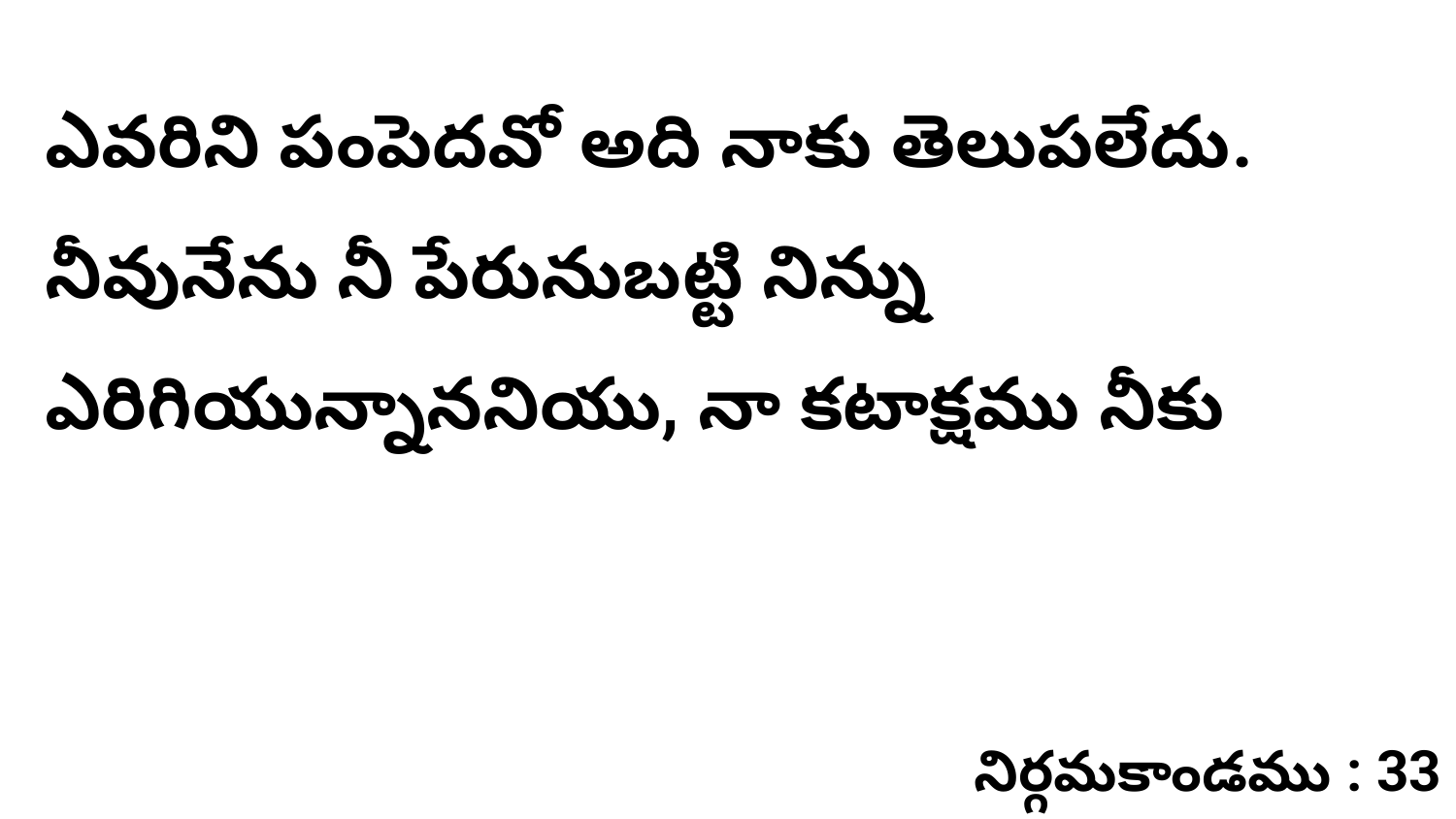

ఎవరిని పంపెదవో అది నాకు తెలుపలేదు. నీవునేను నీ పేరునుబట్టి నిన్ను ఎరిగియున్నాననియు, నా కటాక్షము నీకు
నిర్గమకాండము : 33